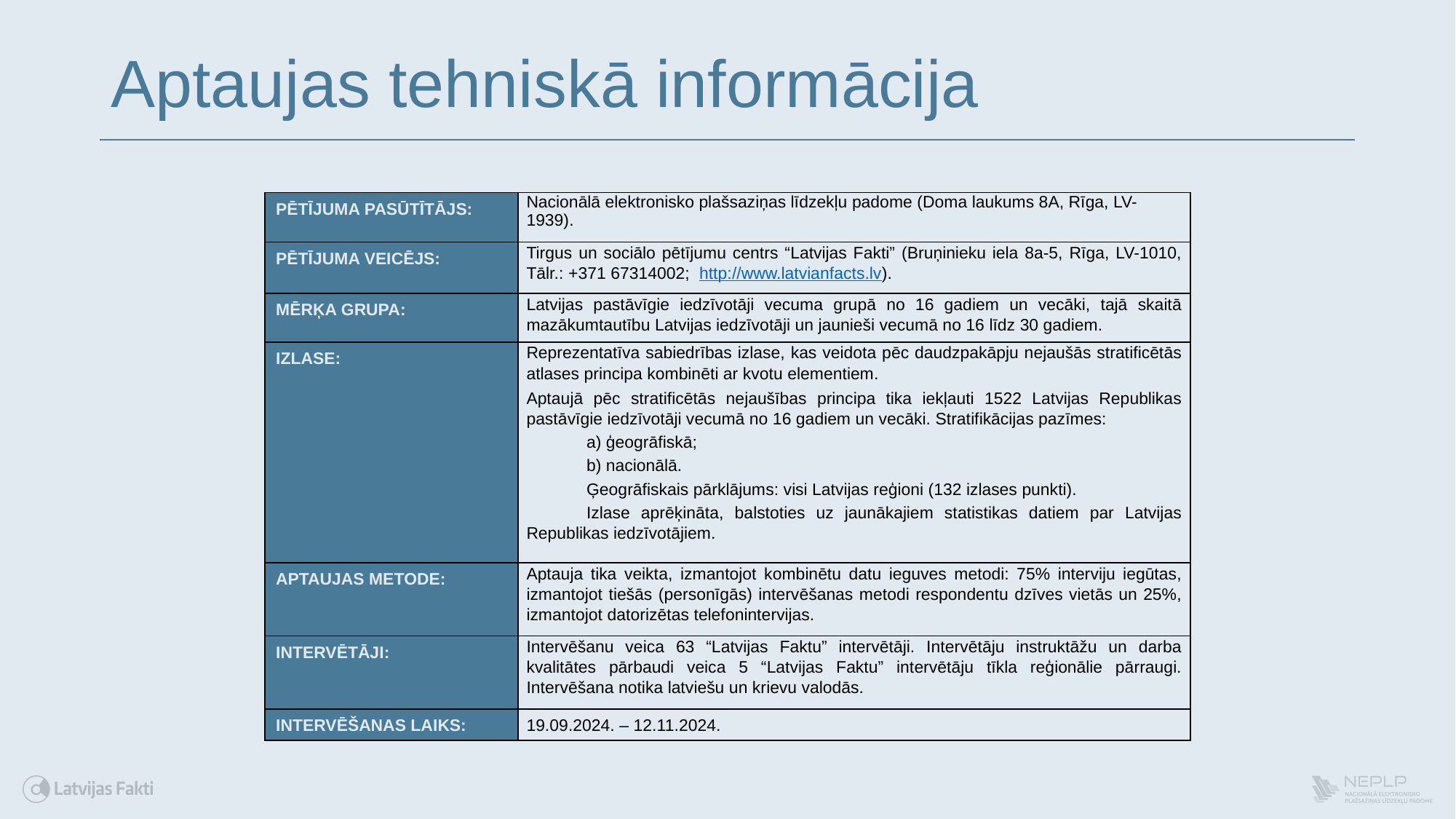

# Aptaujas tehniskā informācija
| PĒTĪJUMA PASŪTĪTĀJS: | Nacionālā elektronisko plašsaziņas līdzekļu padome (Doma laukums 8A, Rīga, LV-1939). |
| --- | --- |
| PĒTĪJUMA VEICĒJS: | Tirgus un sociālo pētījumu centrs “Latvijas Fakti” (Bruņinieku iela 8a-5, Rīga, LV-1010, Tālr.: +371 67314002; http://www.latvianfacts.lv). |
| MĒRĶA GRUPA: | Latvijas pastāvīgie iedzīvotāji vecuma grupā no 16 gadiem un vecāki, tajā skaitā mazākumtautību Latvijas iedzīvotāji un jaunieši vecumā no 16 līdz 30 gadiem. |
| IZLASE: | Reprezentatīva sabiedrības izlase, kas veidota pēc daudzpakāpju nejaušās stratificētās atlases principa kombinēti ar kvotu elementiem. Aptaujā pēc stratificētās nejaušības principa tika iekļauti 1522 Latvijas Republikas pastāvīgie iedzīvotāji vecumā no 16 gadiem un vecāki. Stratifikācijas pazīmes: a) ģeogrāfiskā; b) nacionālā. Ģeogrāfiskais pārklājums: visi Latvijas reģioni (132 izlases punkti). Izlase aprēķināta, balstoties uz jaunākajiem statistikas datiem par Latvijas Republikas iedzīvotājiem. |
| APTAUJAS METODE: | Aptauja tika veikta, izmantojot kombinētu datu ieguves metodi: 75% interviju iegūtas, izmantojot tiešās (personīgās) intervēšanas metodi respondentu dzīves vietās un 25%, izmantojot datorizētas telefonintervijas. |
| INTERVĒTĀJI: | Intervēšanu veica 63 “Latvijas Faktu” intervētāji. Intervētāju instruktāžu un darba kvalitātes pārbaudi veica 5 “Latvijas Faktu” intervētāju tīkla reģionālie pārraugi. Intervēšana notika latviešu un krievu valodās. |
| INTERVĒŠANAS LAIKS: | 19.09.2024. – 12.11.2024. |